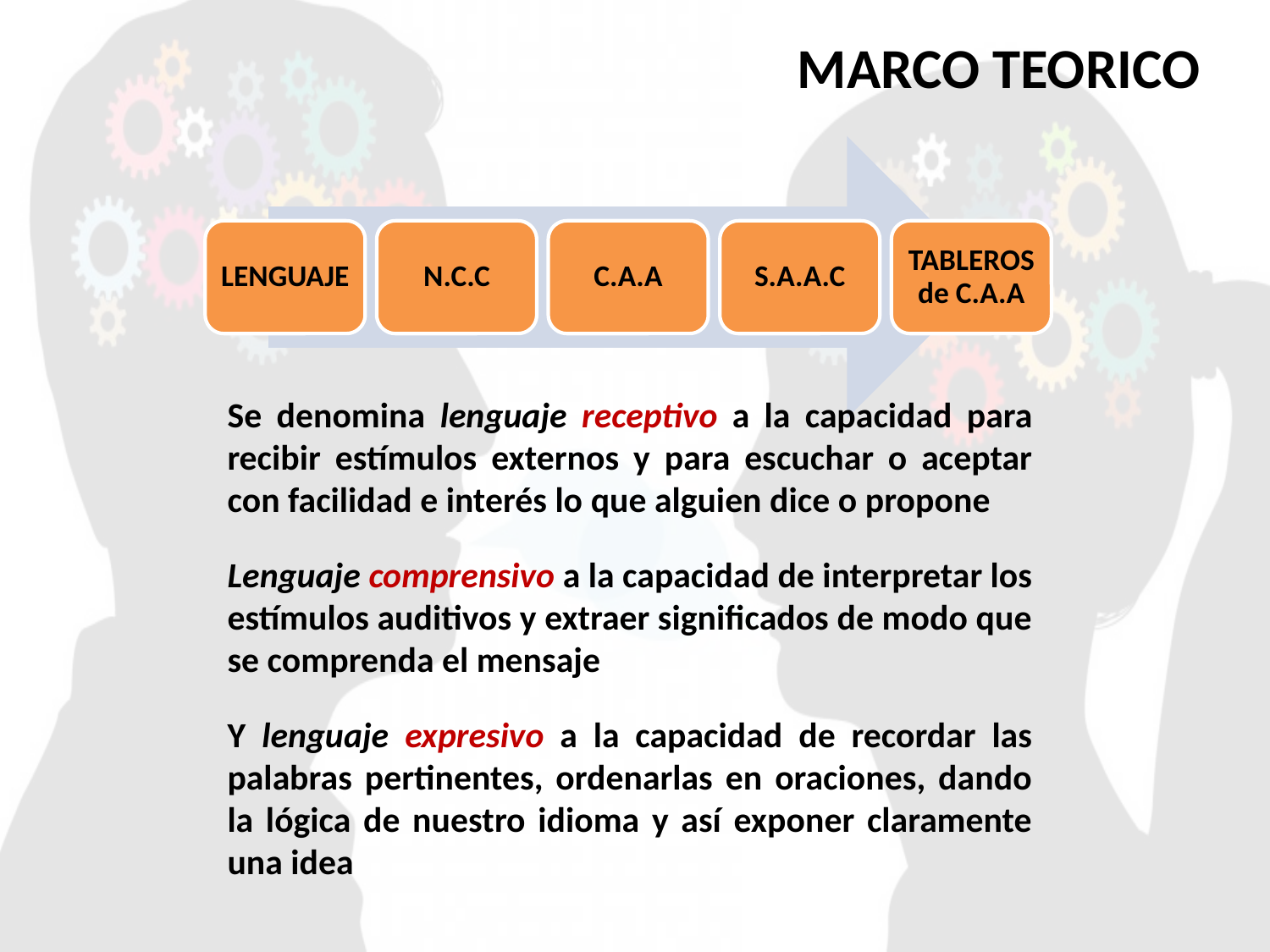

MARCO TEORICO
LENGUAJE
N.C.C
C.A.A
S.A.A.C
TABLEROS de C.A.A
Se denomina lenguaje receptivo a la capacidad para recibir estímulos externos y para escuchar o aceptar con facilidad e interés lo que alguien dice o propone
Lenguaje comprensivo a la capacidad de interpretar los estímulos auditivos y extraer significados de modo que se comprenda el mensaje
Y lenguaje expresivo a la capacidad de recordar las palabras pertinentes, ordenarlas en oraciones, dando la lógica de nuestro idioma y así exponer claramente una idea